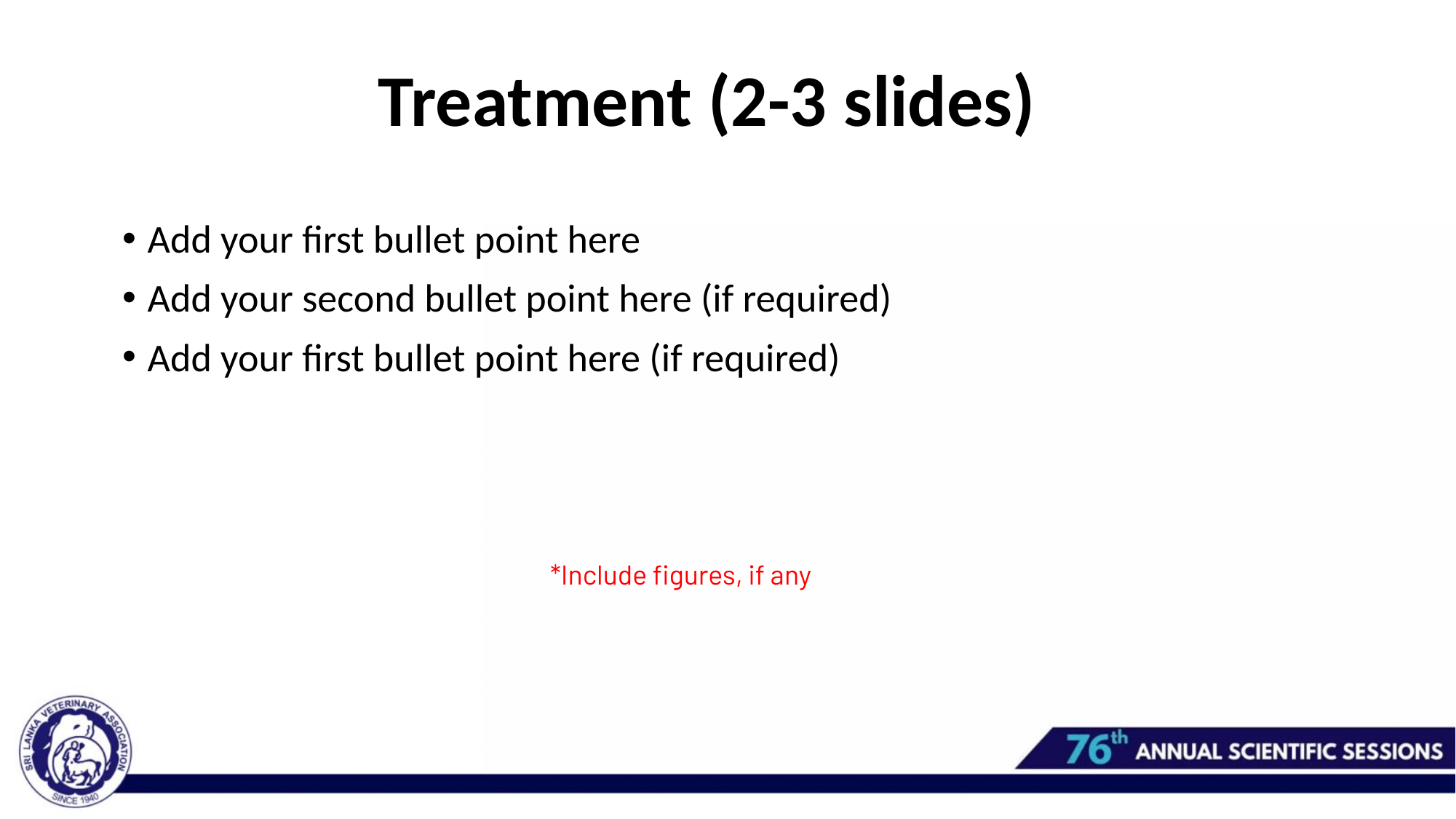

Treatment (2-3 slides)
Add your first bullet point here
Add your second bullet point here (if required)
Add your first bullet point here (if required)
*Include figures, if any